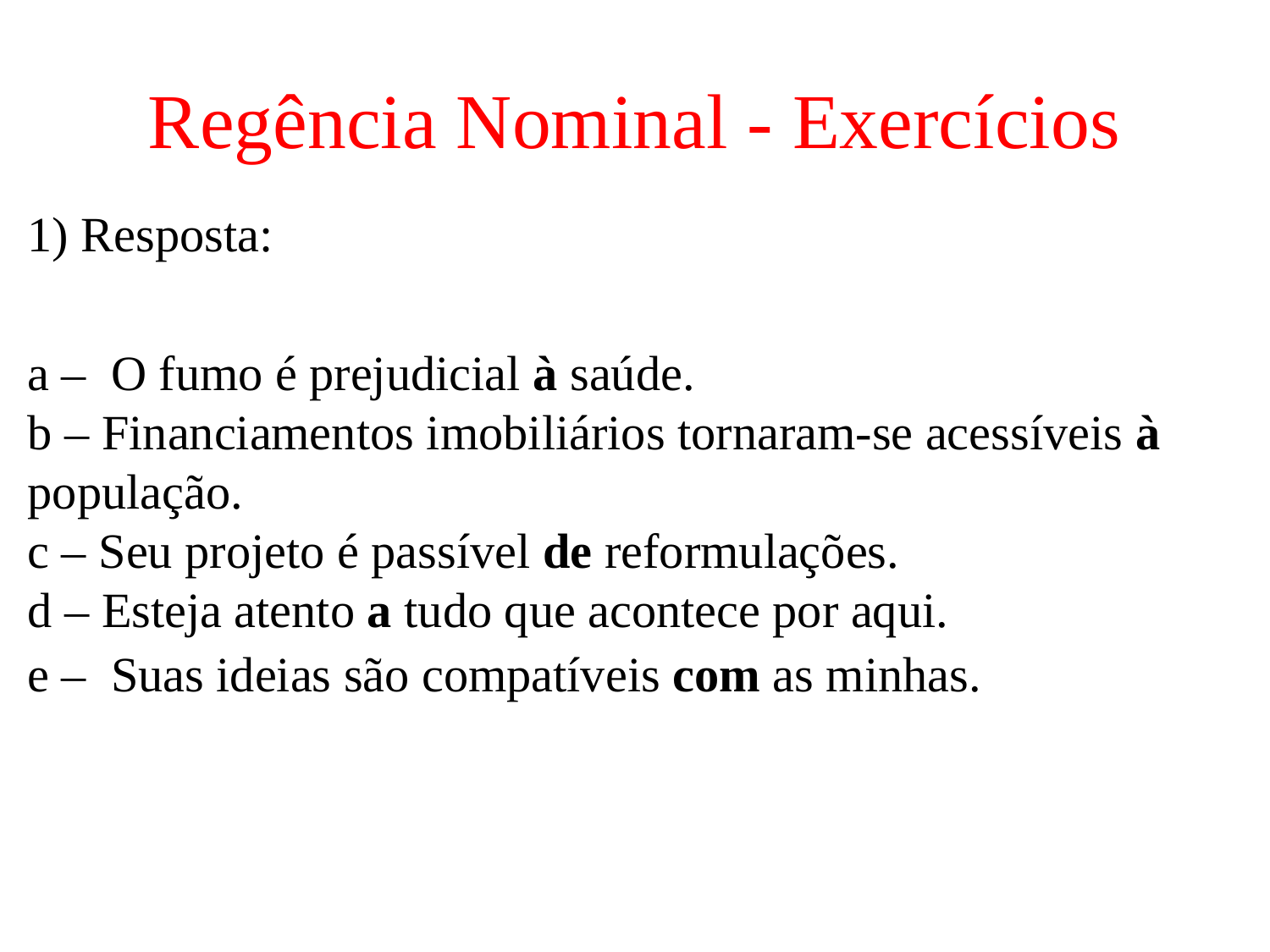

# Regência Nominal - Exercícios
1) Resposta:

a –  O fumo é prejudicial à saúde.
b – Financiamentos imobiliários tornaram-se acessíveis à população.
c – Seu projeto é passível de reformulações.
d – Esteja atento a tudo que acontece por aqui.
e –  Suas ideias são compatíveis com as minhas.